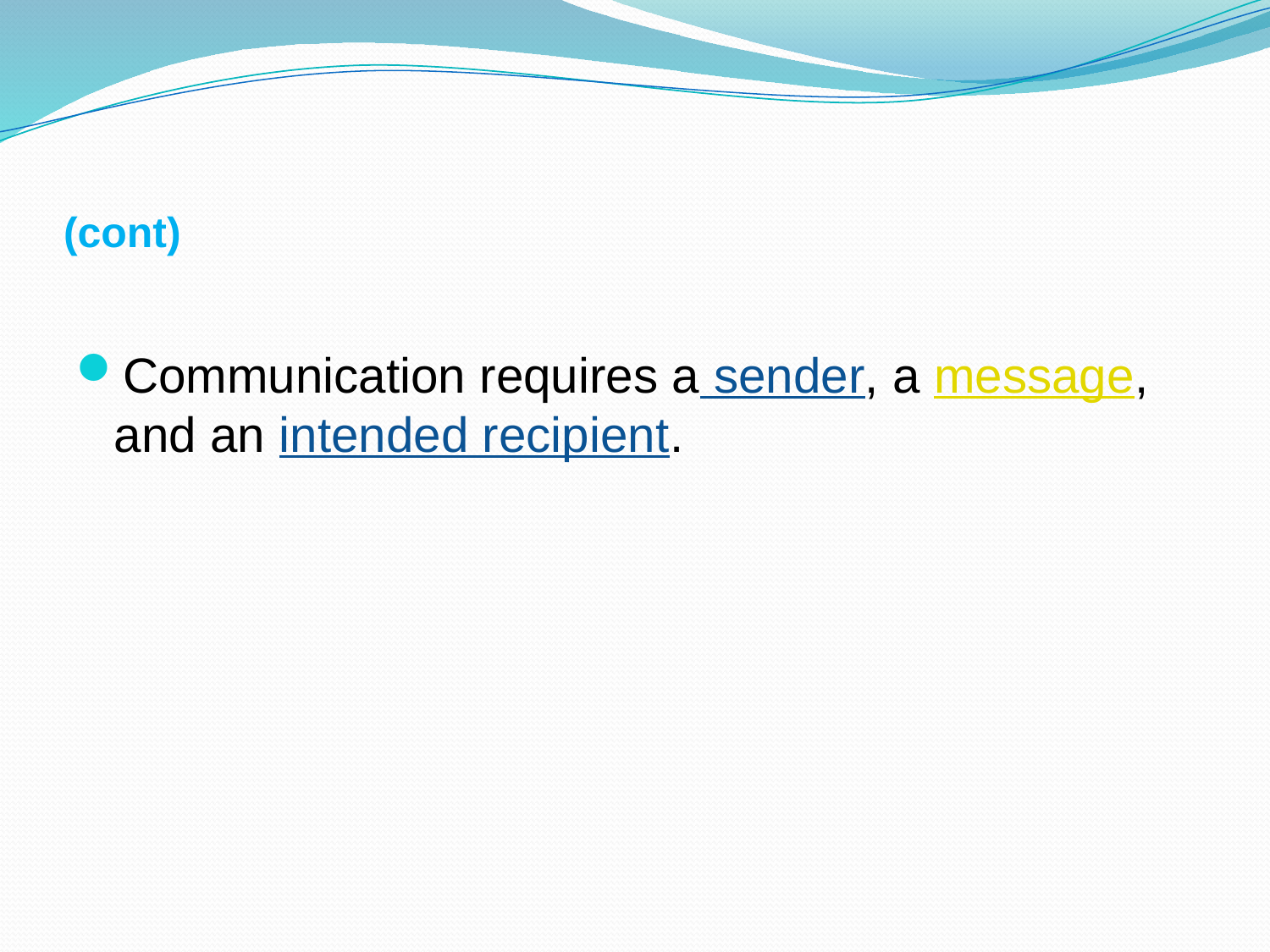

# (cont)

Communication requires a sender, a message, and an intended recipient.